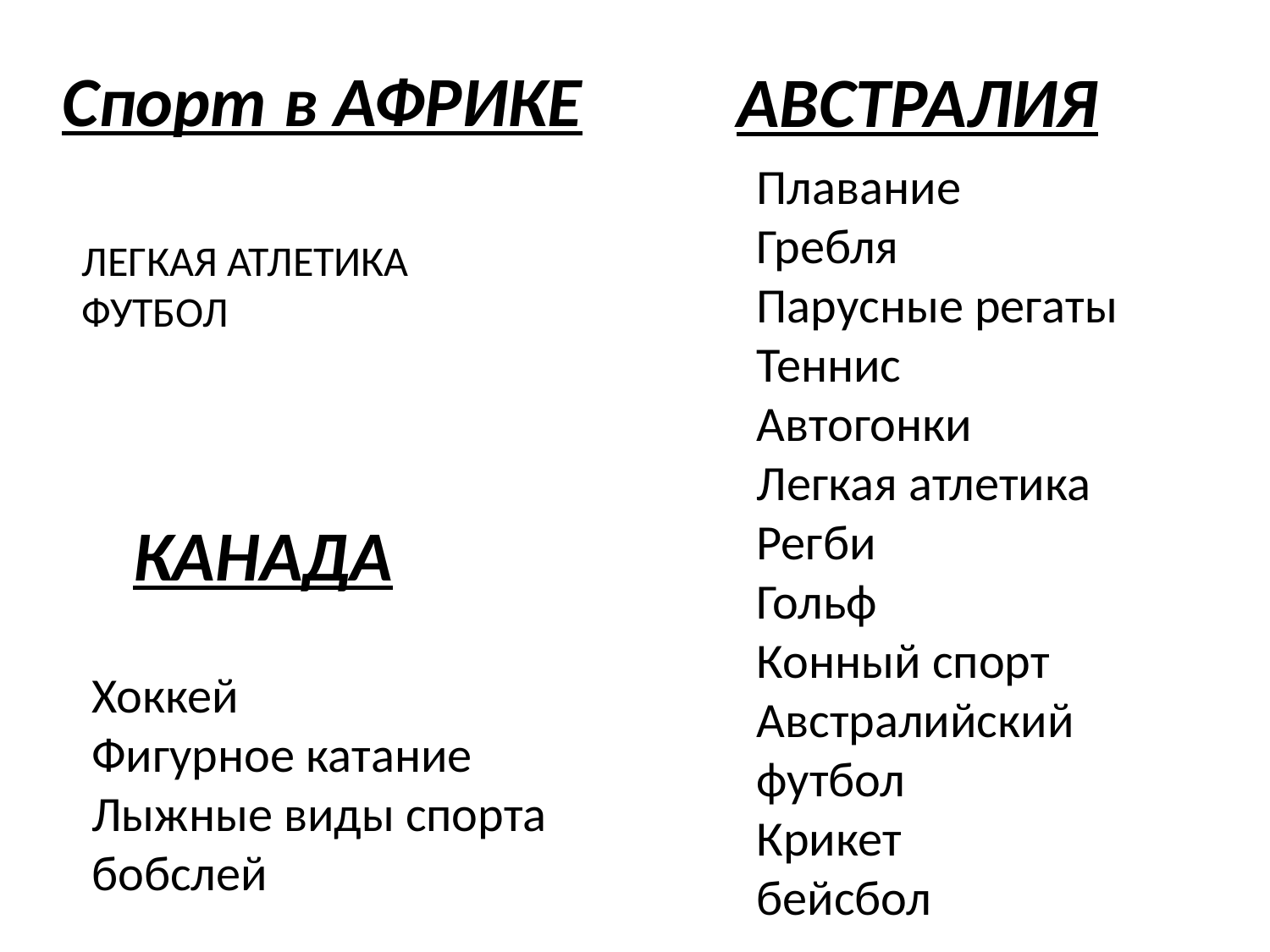

Спорт в АФРИКЕ
АВСТРАЛИЯ
Плавание
Гребля
Парусные регаты
Теннис
Автогонки
Легкая атлетика
Регби
Гольф
Конный спорт
Австралийский футбол
Крикет
бейсбол
ЛЕГКАЯ АТЛЕТИКА
ФУТБОЛ
КАНАДА
Хоккей
Фигурное катание
Лыжные виды спорта
бобслей